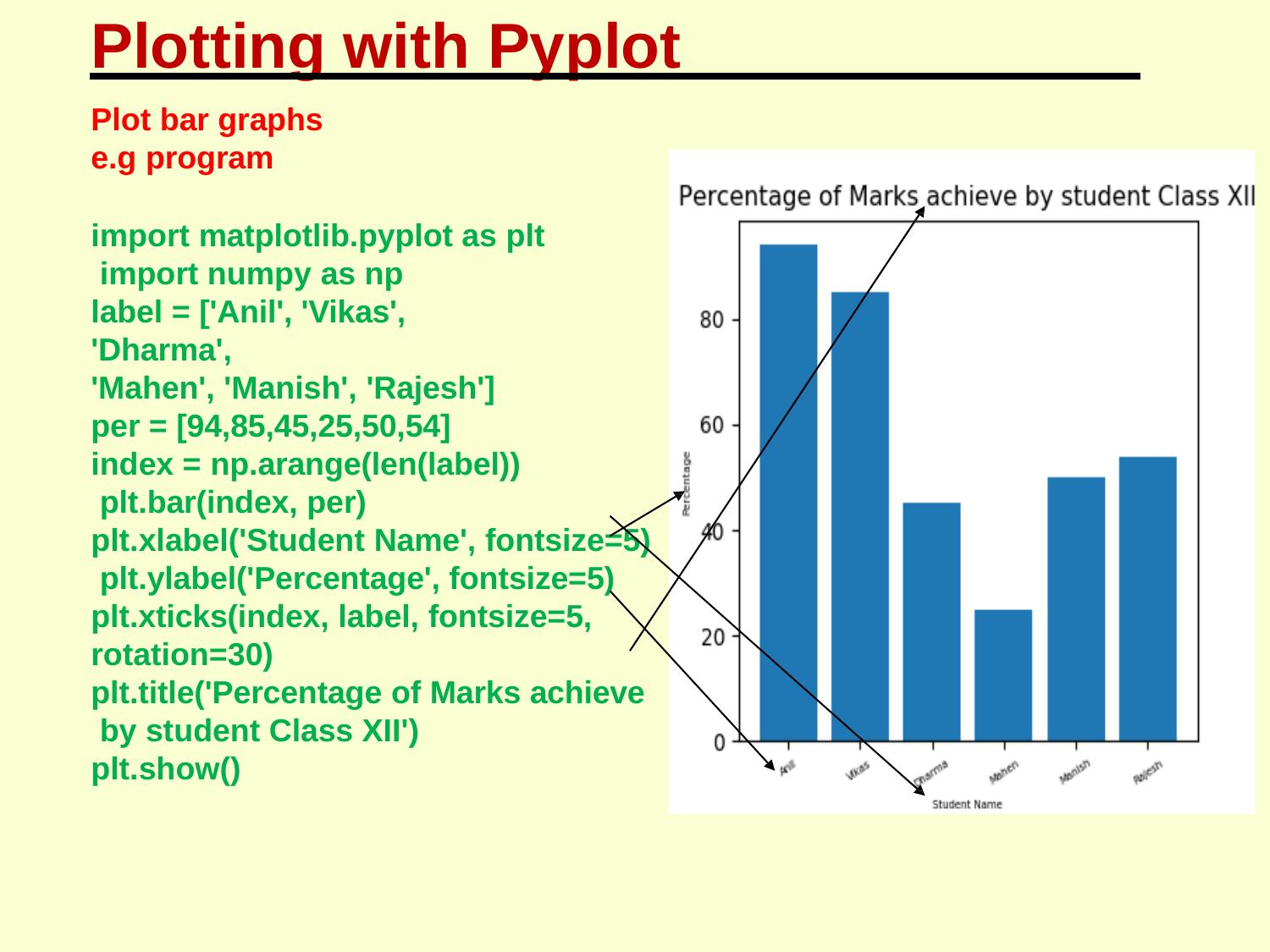

# Plotting with Pyplot

Plot bar graphs
e.g program

import matplotlib.pyplot as plt  import numpy as np
label = ['Anil', 'Vikas', 'Dharma',
'Mahen', 'Manish', 'Rajesh']
per = [94,85,45,25,50,54]
index = np.arange(len(label))  plt.bar(index, per)
plt.xlabel('Student Name', fontsize=5)  plt.ylabel('Percentage', fontsize=5)  plt.xticks(index, label, fontsize=5,  rotation=30)
plt.title('Percentage of Marks achieve  by student Class XII')
plt.show()